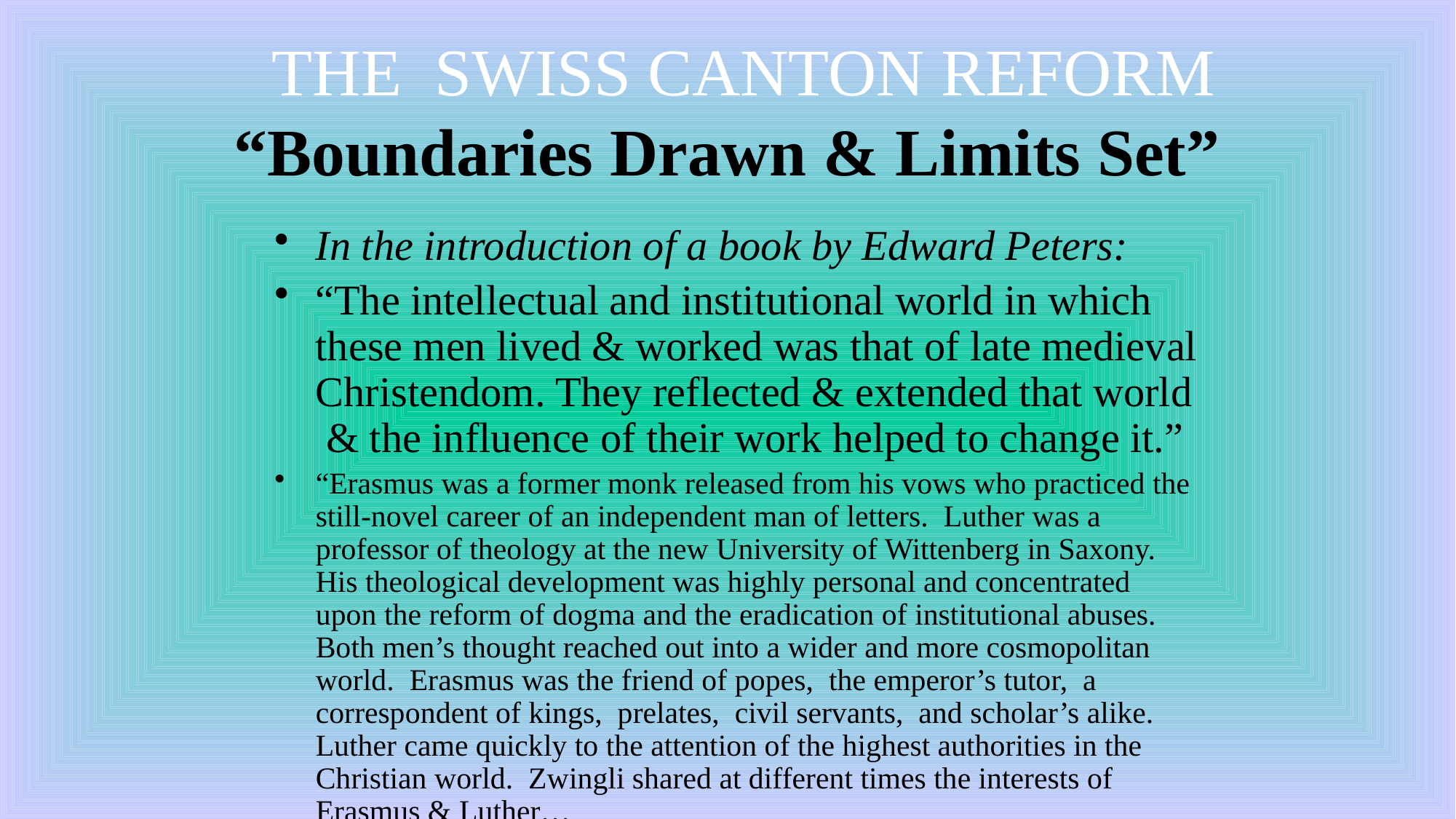

# THE  SWISS CANTON REFORM “Boundaries Drawn & Limits Set”
In the introduction of a book by Edward Peters:
“The intellectual and institutional world in which these men lived & worked was that of late medieval Christendom. They reflected & extended that world  & the influence of their work helped to change it.”
“Erasmus was a former monk released from his vows who practiced the still-novel career of an independent man of letters.  Luther was a professor of theology at the new University of Wittenberg in Saxony.  His theological development was highly personal and concentrated upon the reform of dogma and the eradication of institutional abuses.  Both men’s thought reached out into a wider and more cosmopolitan world.  Erasmus was the friend of popes,  the emperor’s tutor,  a correspondent of kings,  prelates,  civil servants,  and scholar’s alike.  Luther came quickly to the attention of the highest authorities in the Christian world.  Zwingli shared at different times the interests of Erasmus & Luther…